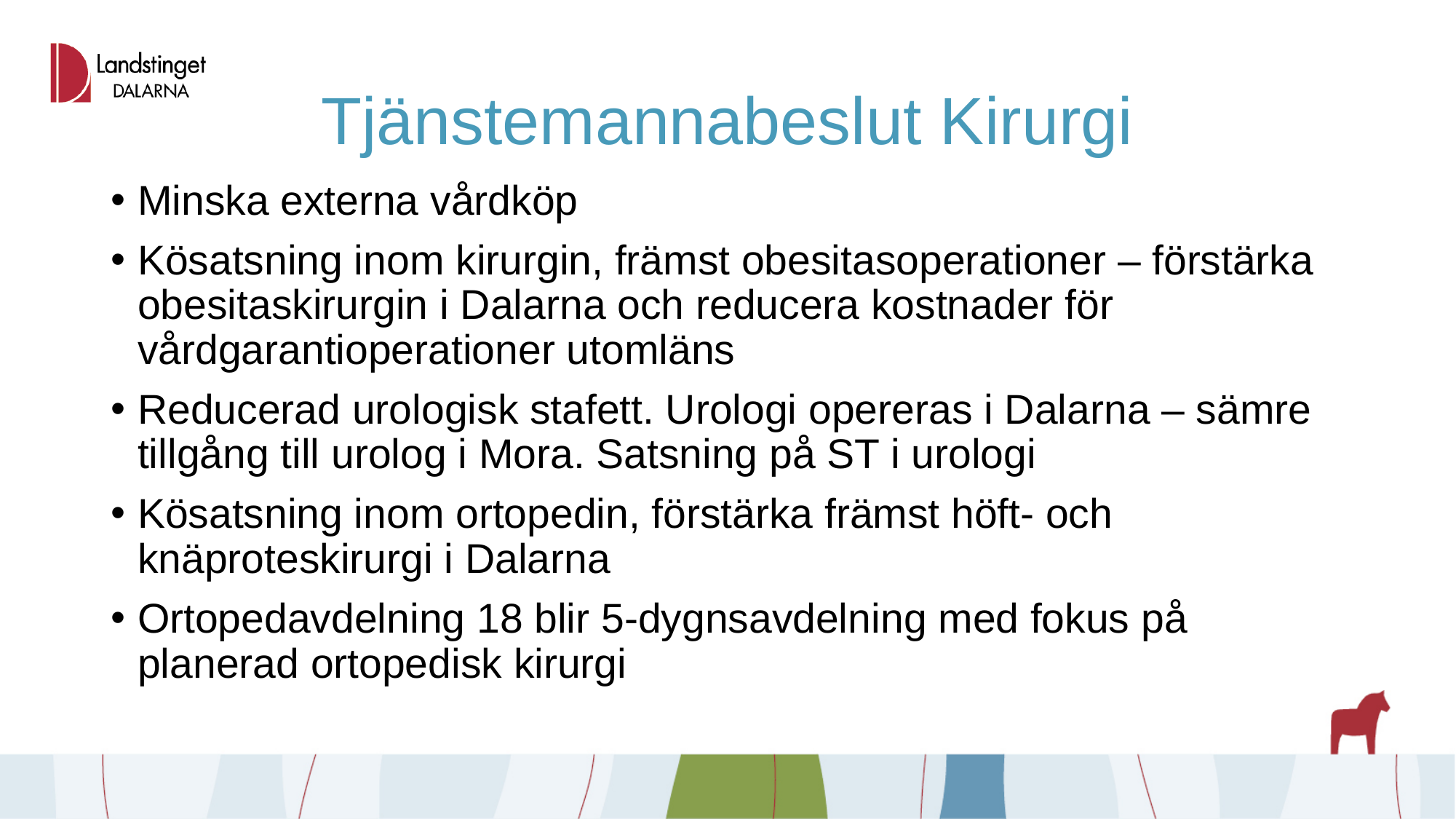

# Tjänstemannabeslut Kirurgi
Minska externa vårdköp
Kösatsning inom kirurgin, främst obesitasoperationer – förstärka obesitaskirurgin i Dalarna och reducera kostnader för vårdgarantioperationer utomläns
Reducerad urologisk stafett. Urologi opereras i Dalarna – sämre tillgång till urolog i Mora. Satsning på ST i urologi
Kösatsning inom ortopedin, förstärka främst höft- och knäproteskirurgi i Dalarna
Ortopedavdelning 18 blir 5-dygnsavdelning med fokus på planerad ortopedisk kirurgi